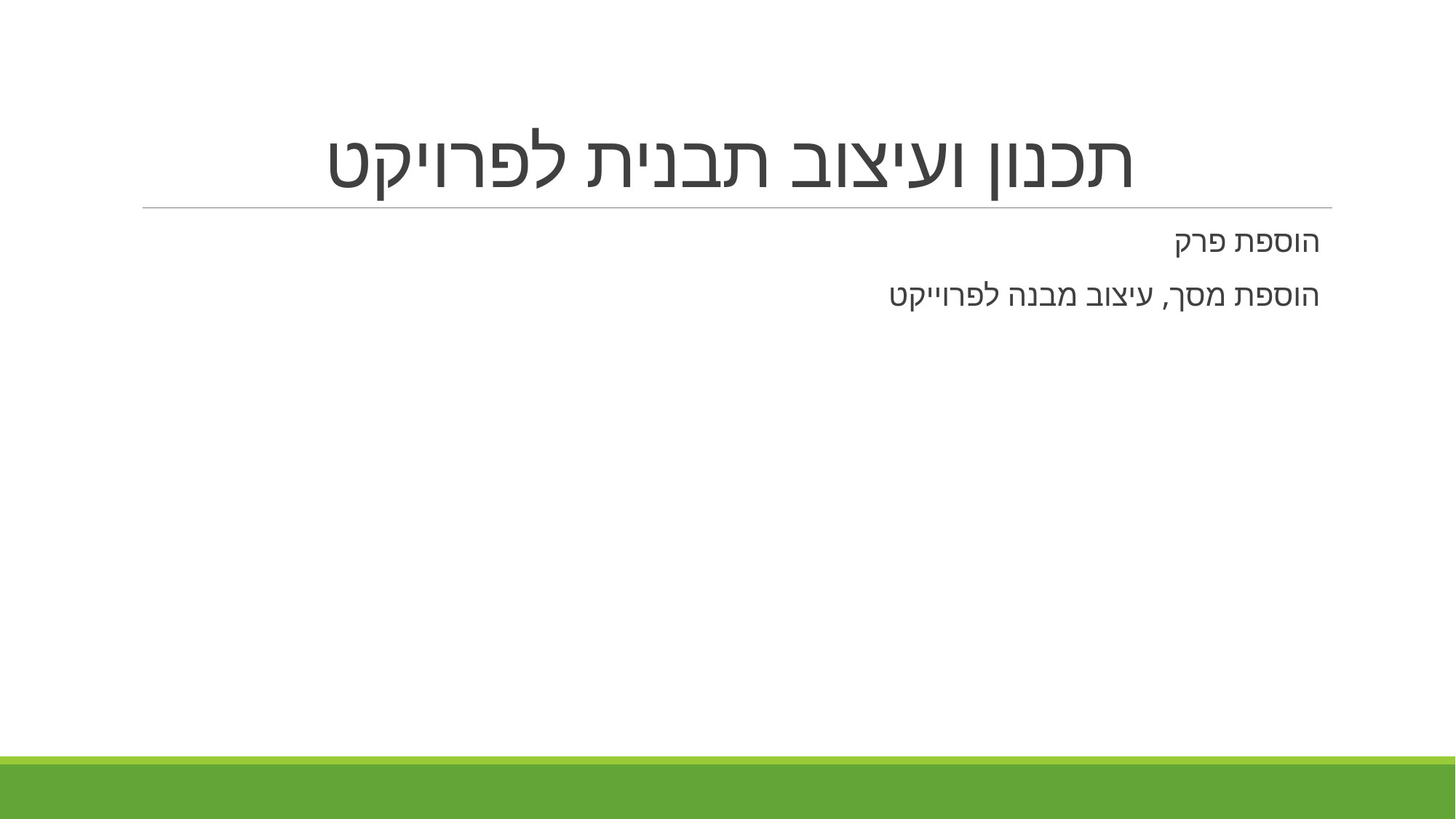

# תכנון ועיצוב תבנית לפרויקט
הוספת פרק
הוספת מסך, עיצוב מבנה לפרוייקט